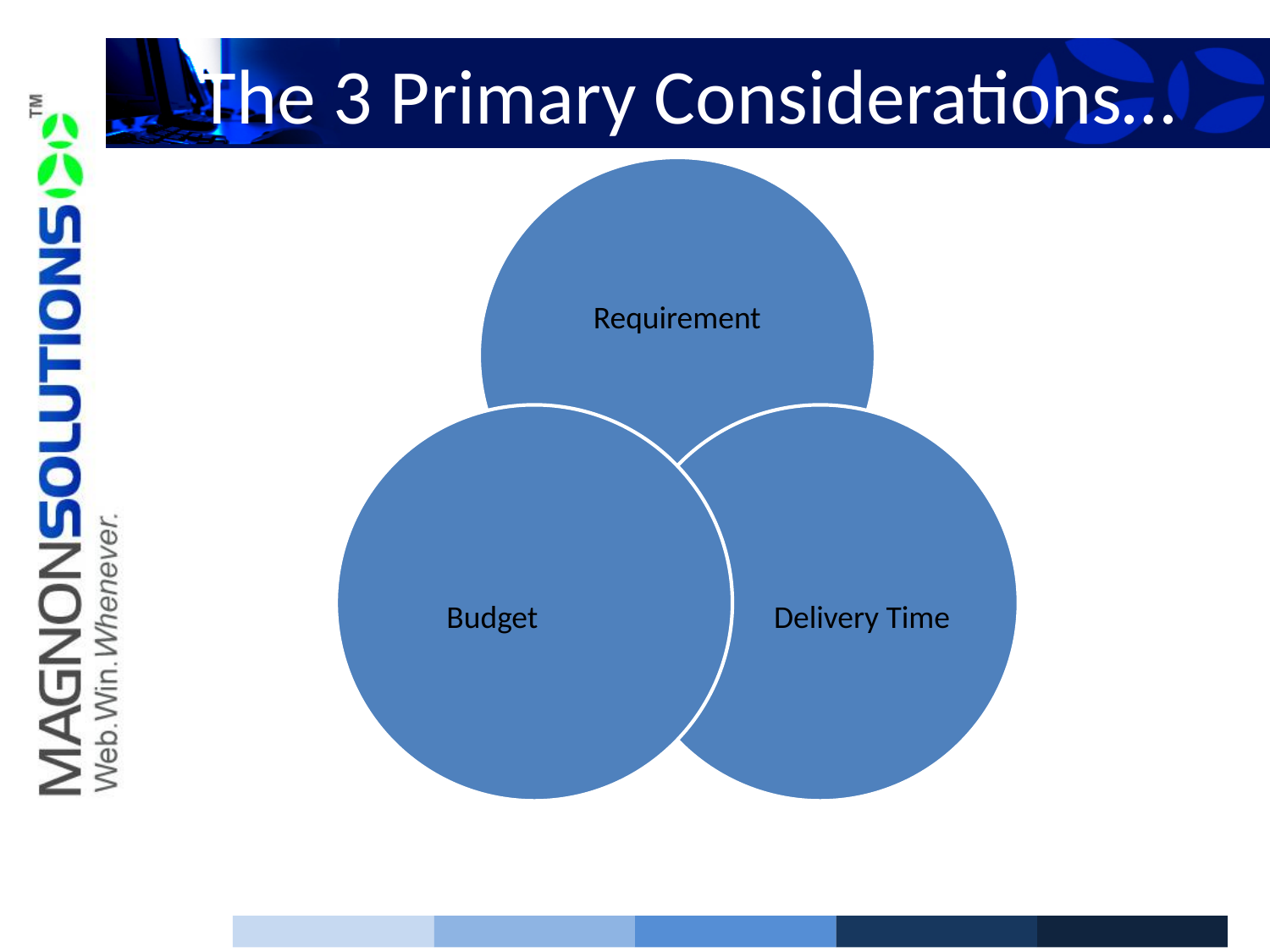

# The 3 Primary Considerations…
Requirement
Delivery Time
Budget